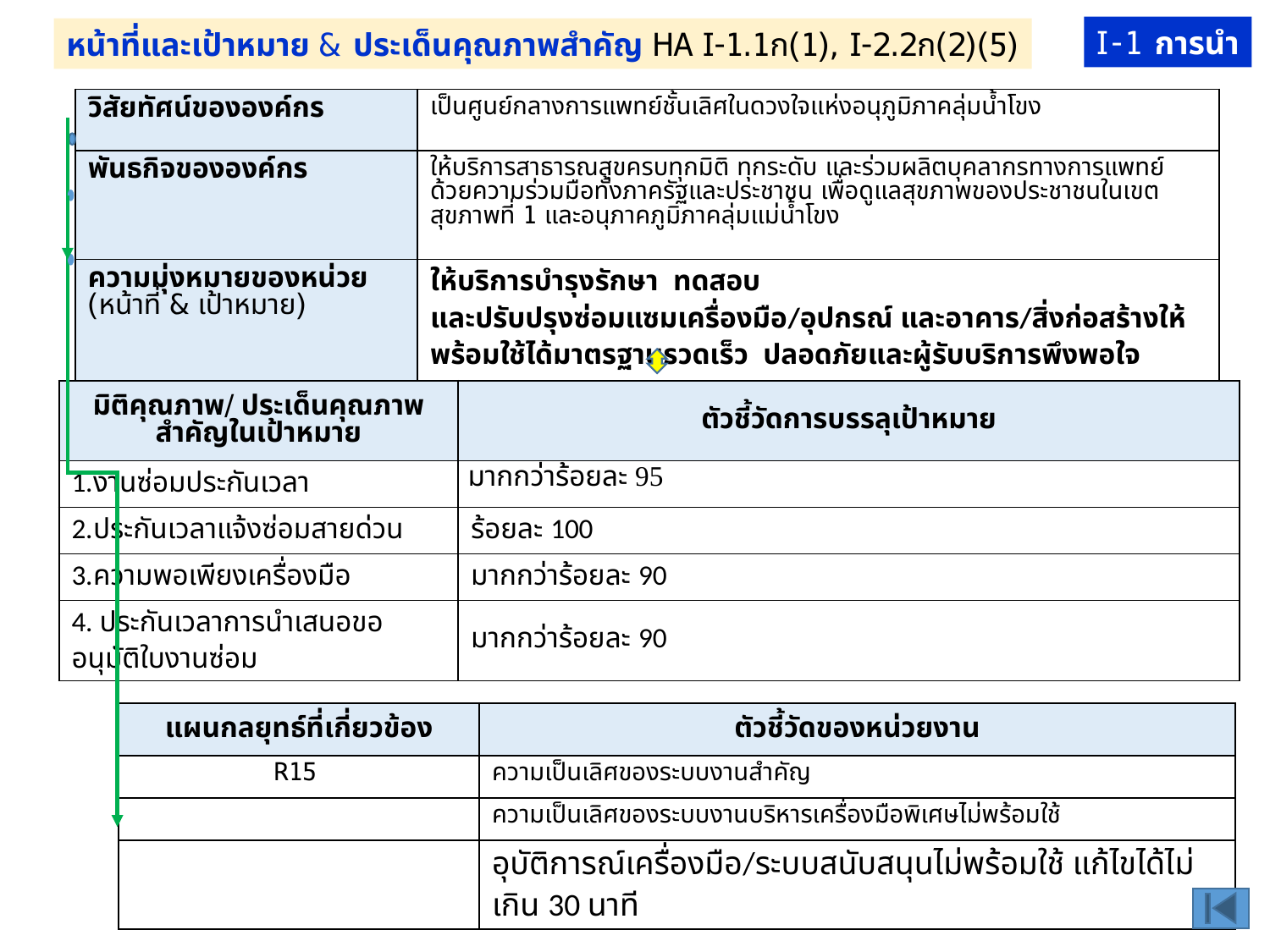

I-1 การนำ
หน้าที่และเป้าหมาย & ประเด็นคุณภาพสำคัญ HA I-1.1ก(1), I-2.2ก(2)(5)
| วิสัยทัศน์ขององค์กร | เป็นศูนย์กลางการแพทย์ชั้นเลิศในดวงใจแห่งอนุภูมิภาคลุ่มน้ำโขง |
| --- | --- |
| พันธกิจขององค์กร | ให้บริการสาธารณสุขครบทุกมิติ ทุกระดับ และร่วมผลิตบุคลากรทางการแพทย์ ด้วยความร่วมมือทั้งภาครัฐและประชาชน เพื่อดูแลสุขภาพของประชาชนในเขตสุขภาพที่ 1 และอนุภาคภูมิภาคลุ่มแม่น้ำโขง |
| ความมุ่งหมายของหน่วย (หน้าที่ & เป้าหมาย) | ให้บริการบำรุงรักษา ทดสอบ และปรับปรุงซ่อมแซมเครื่องมือ/อุปกรณ์ และอาคาร/สิ่งก่อสร้างให้พร้อมใช้ได้มาตรฐานรวดเร็ว ปลอดภัยและผู้รับบริการพึงพอใจ |

| มิติคุณภาพ/ประเด็นคุณภาพสำคัญในเป้าหมาย | ตัวชี้วัดการบรรลุเป้าหมาย |
| --- | --- |
| 1.งานซ่อมประกันเวลา | มากกว่าร้อยละ 95 |
| 2.ประกันเวลาแจ้งซ่อมสายด่วน | ร้อยละ 100 |
| 3.ความพอเพียงเครื่องมือ | มากกว่าร้อยละ 90 |
| 4. ประกันเวลาการนำเสนอขออนุมัติใบงานซ่อม | มากกว่าร้อยละ 90 |
| แผนกลยุทธ์ที่เกี่ยวข้อง | ตัวชี้วัดของหน่วยงาน |
| --- | --- |
| R15 | ความเป็นเลิศของระบบงานสำคัญ |
|  | ความเป็นเลิศของระบบงานบริหารเครื่องมือพิเศษไม่พร้อมใช้ |
|  | อุบัติการณ์เครื่องมือ/ระบบสนับสนุนไม่พร้อมใช้ แก้ไขได้ไม่เกิน 30 นาที |